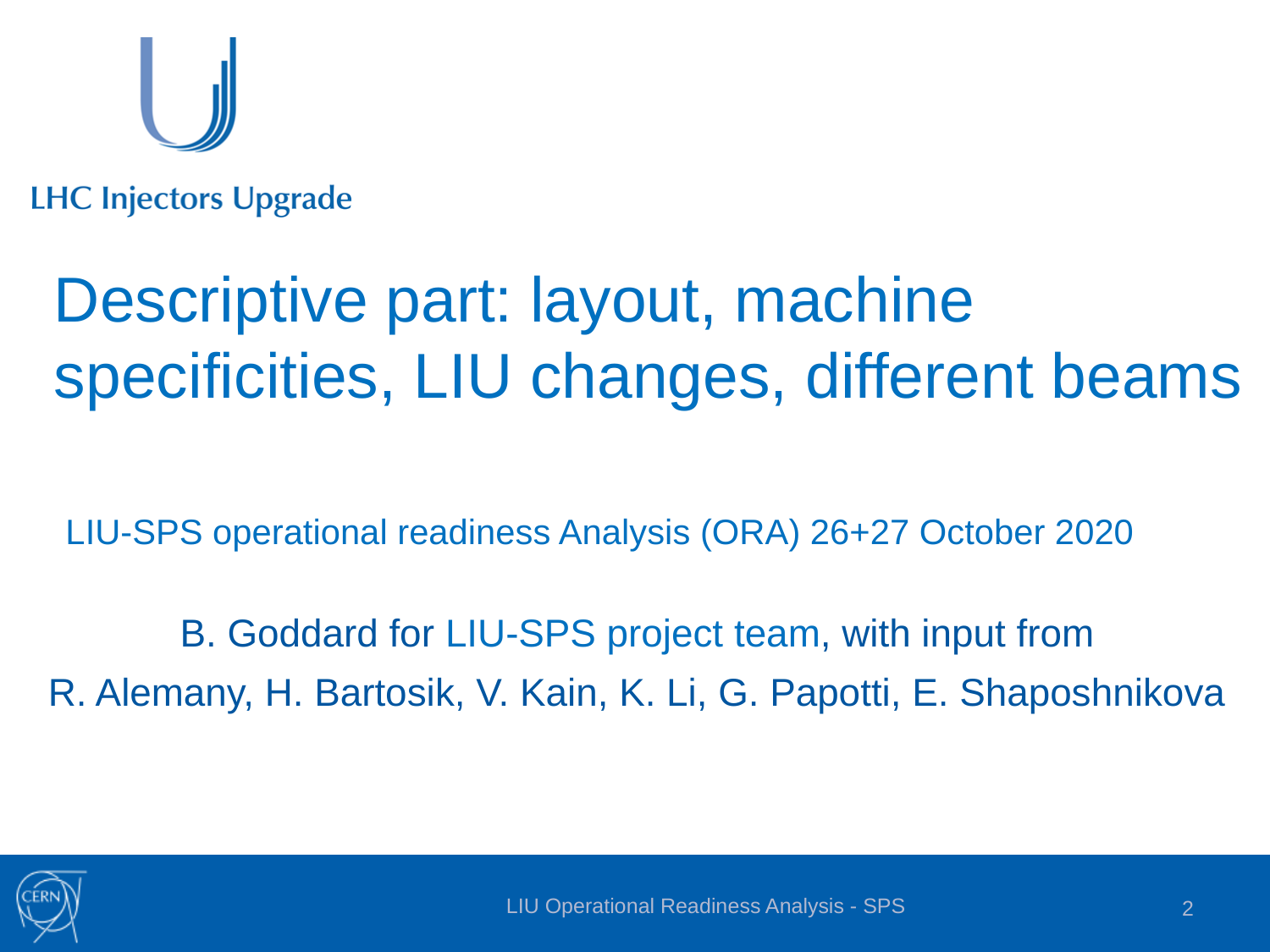

Descriptive part: layout, machine specificities, LIU changes, different beams
LIU-SPS operational readiness Analysis (ORA) 26+27 October 2020
 B. Goddard for LIU-SPS project team, with input from
R. Alemany, H. Bartosik, V. Kain, K. Li, G. Papotti, E. Shaposhnikova
LIU Operational Readiness Analysis - SPS
2